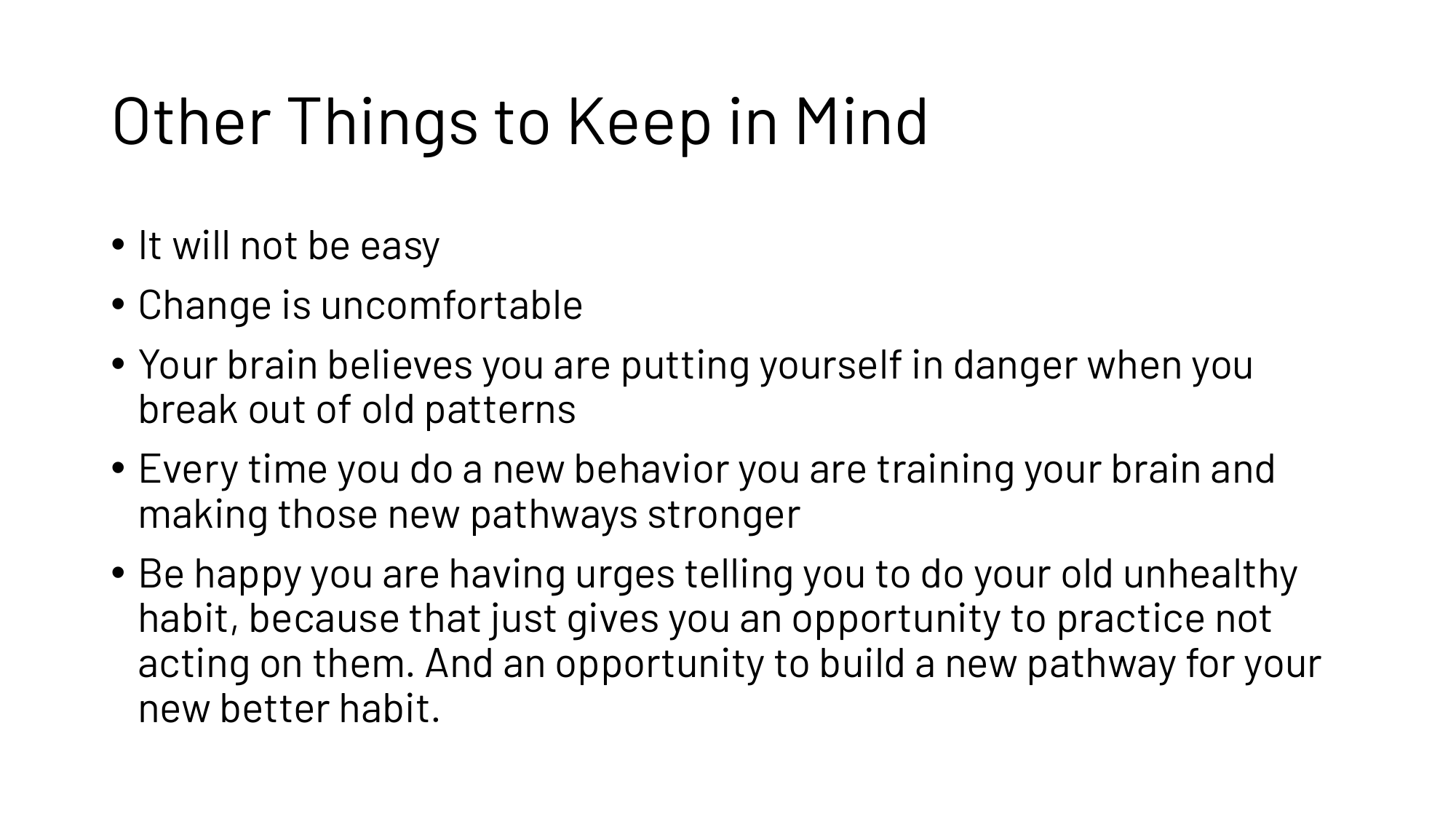

# Other Things to Keep in Mind
It will not be easy
Change is uncomfortable
Your brain believes you are putting yourself in danger when you break out of old patterns
Every time you do a new behavior you are training your brain and making those new pathways stronger
Be happy you are having urges telling you to do your old unhealthy habit, because that just gives you an opportunity to practice not acting on them. And an opportunity to build a new pathway for your new better habit.